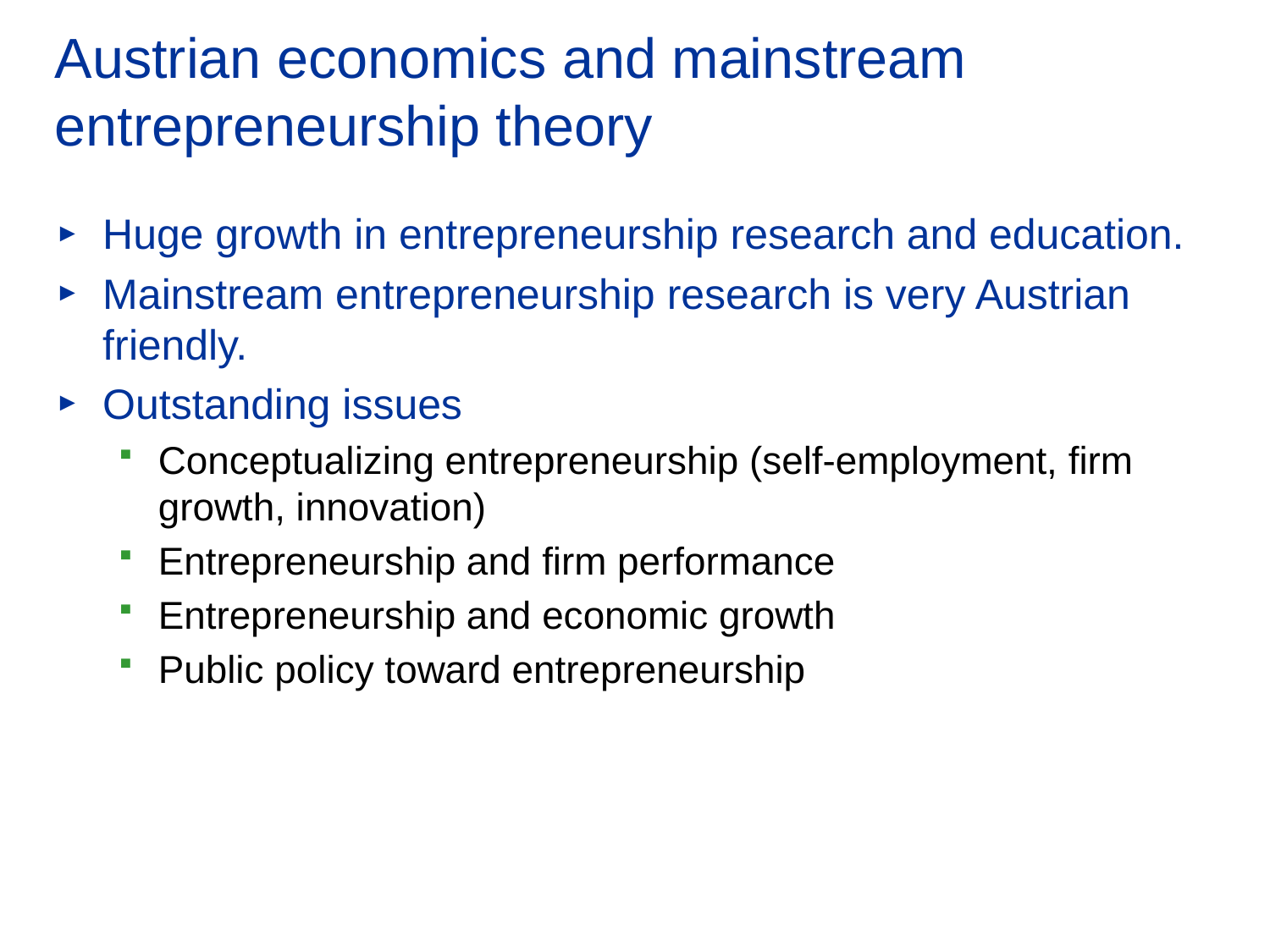

# Austrian economics and mainstream entrepreneurship theory
Huge growth in entrepreneurship research and education.
Mainstream entrepreneurship research is very Austrian friendly.
Outstanding issues
Conceptualizing entrepreneurship (self-employment, firm growth, innovation)
Entrepreneurship and firm performance
Entrepreneurship and economic growth
Public policy toward entrepreneurship